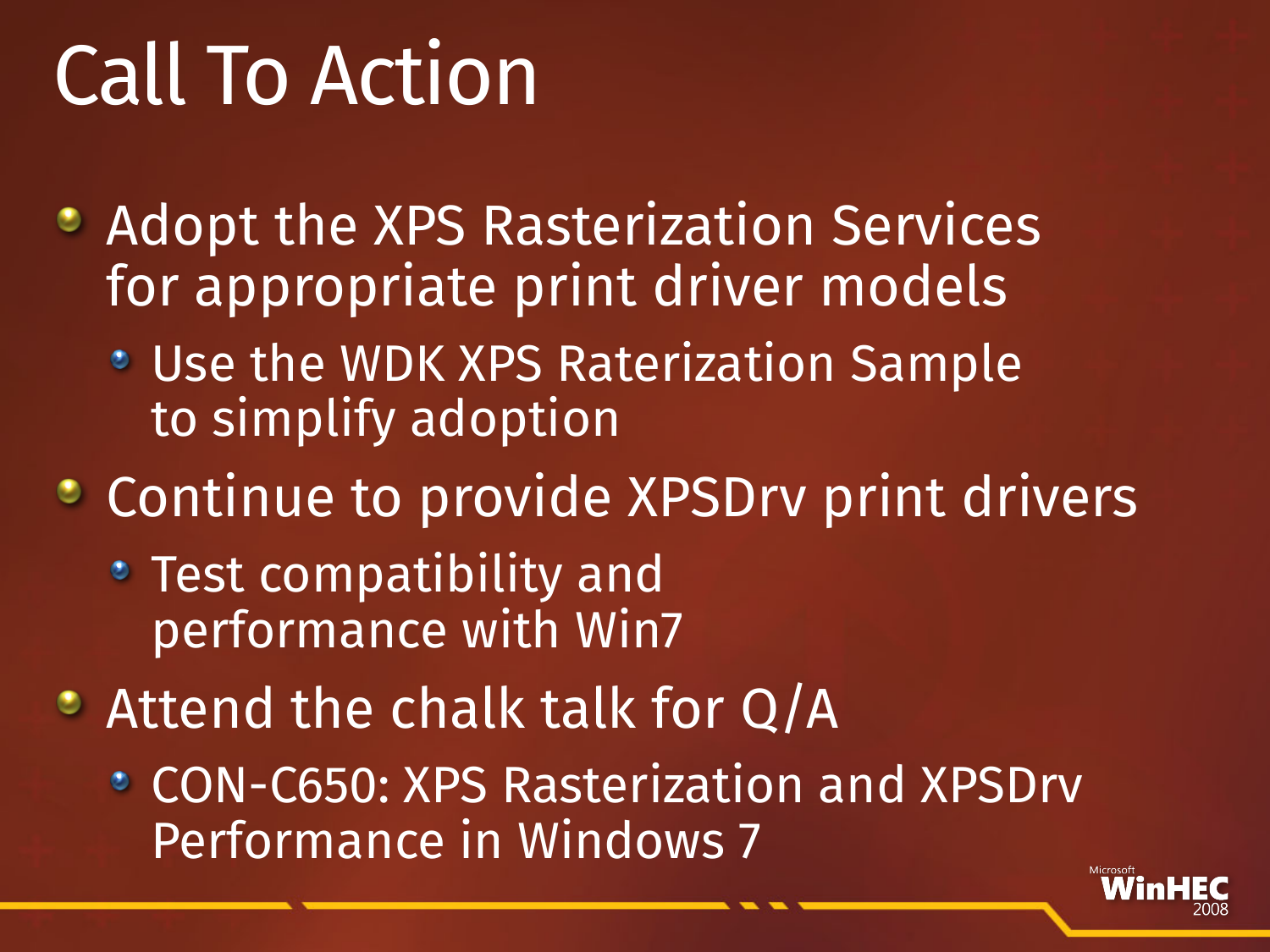

# Call To Action
Adopt the XPS Rasterization Services
for appropriate print driver models
Use the WDK XPS Raterization Sample
to simplify adoption
Continue to provide XPSDrv print drivers
Test compatibility and
performance with Win7
Attend the chalk talk for Q/A
CON-C650: XPS Rasterization and XPSDrv Performance in Windows 7